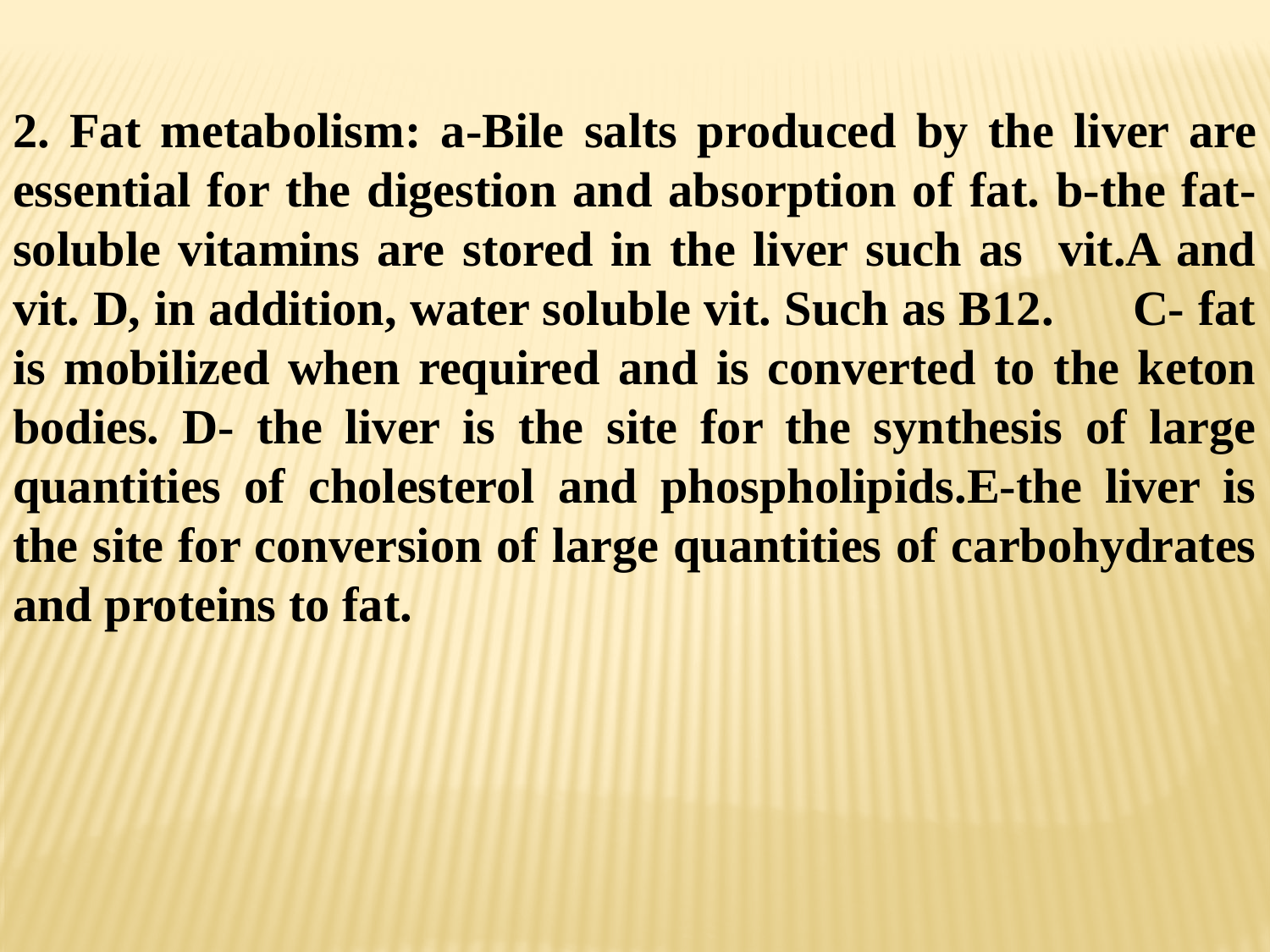

2. Fat metabolism: a-Bile salts produced by the liver are essential for the digestion and absorption of fat. b-the fat-soluble vitamins are stored in the liver such as  vit.A and vit. D, in addition, water soluble vit. Such as B12.      C- fat is mobilized when required and is converted to the keton bodies. D- the liver is the site for the synthesis of large quantities of cholesterol and phospholipids.E-the liver is the site for conversion of large quantities of carbohydrates and proteins to fat.